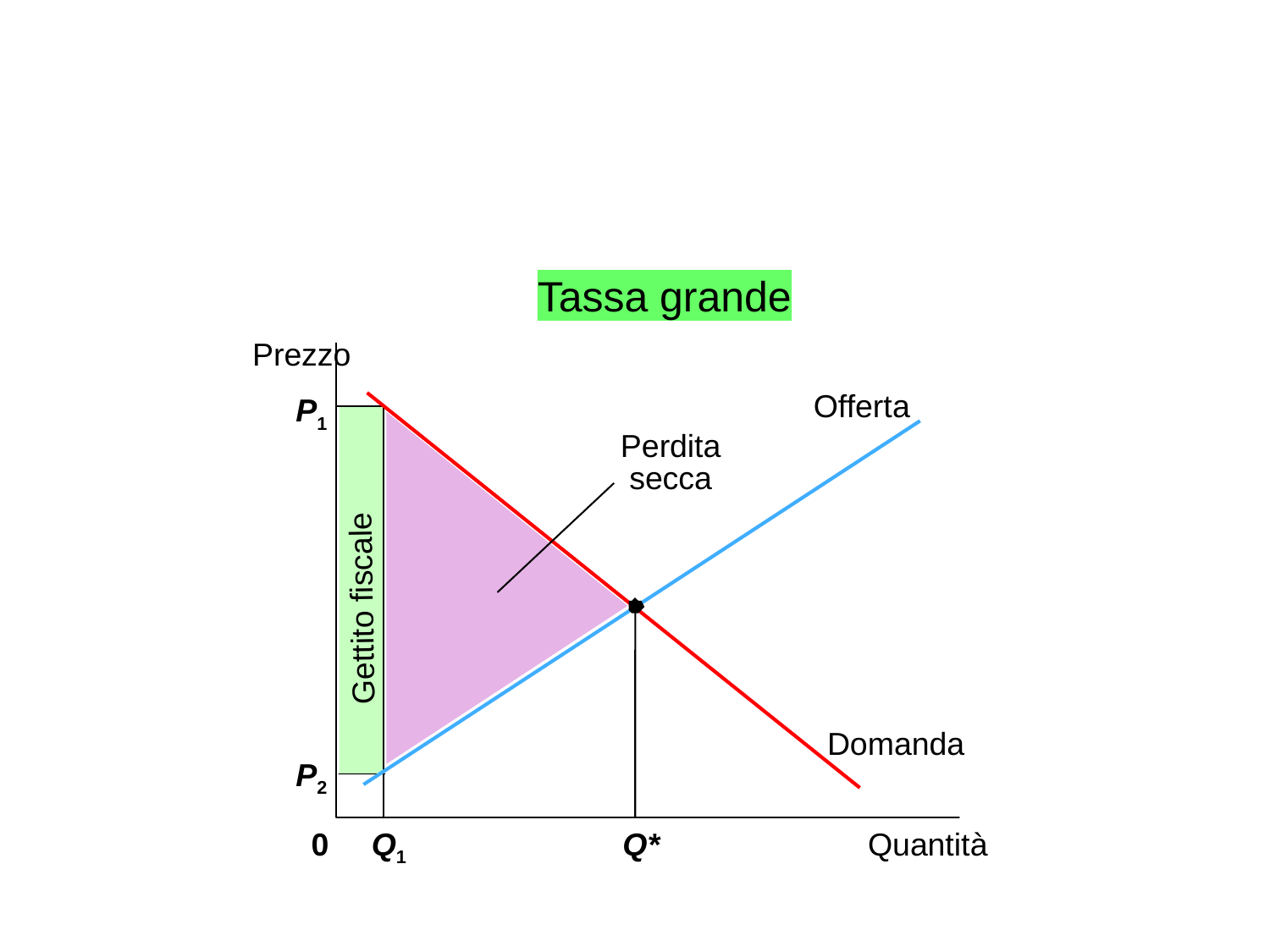

Tassa grande
Prezzo

Offerta
P1

Perdita
secca

Gettito fiscale

Domanda
P2

0
Q1
Q*
Quantità